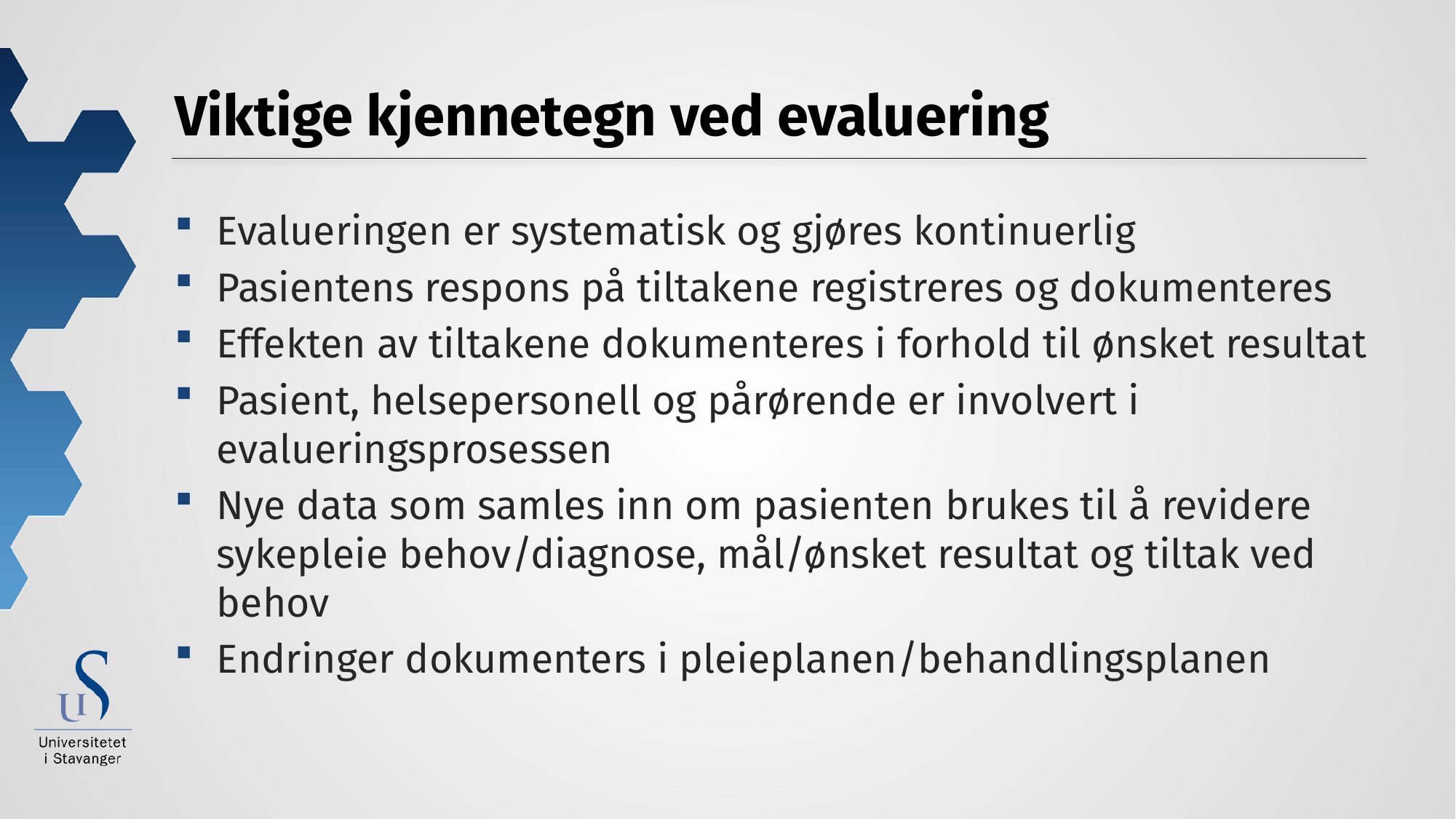

# Viktige kjennetegn ved evaluering
Evalueringen er systematisk og gjøres kontinuerlig
Pasientens respons på tiltakene registreres og dokumenteres
Effekten av tiltakene dokumenteres i forhold til ønsket resultat
Pasient, helsepersonell og pårørende er involvert i evalueringsprosessen
Nye data som samles inn om pasienten brukes til å revidere sykepleie behov/diagnose, mål/ønsket resultat og tiltak ved behov
Endringer dokumenters i pleieplanen/behandlingsplanen